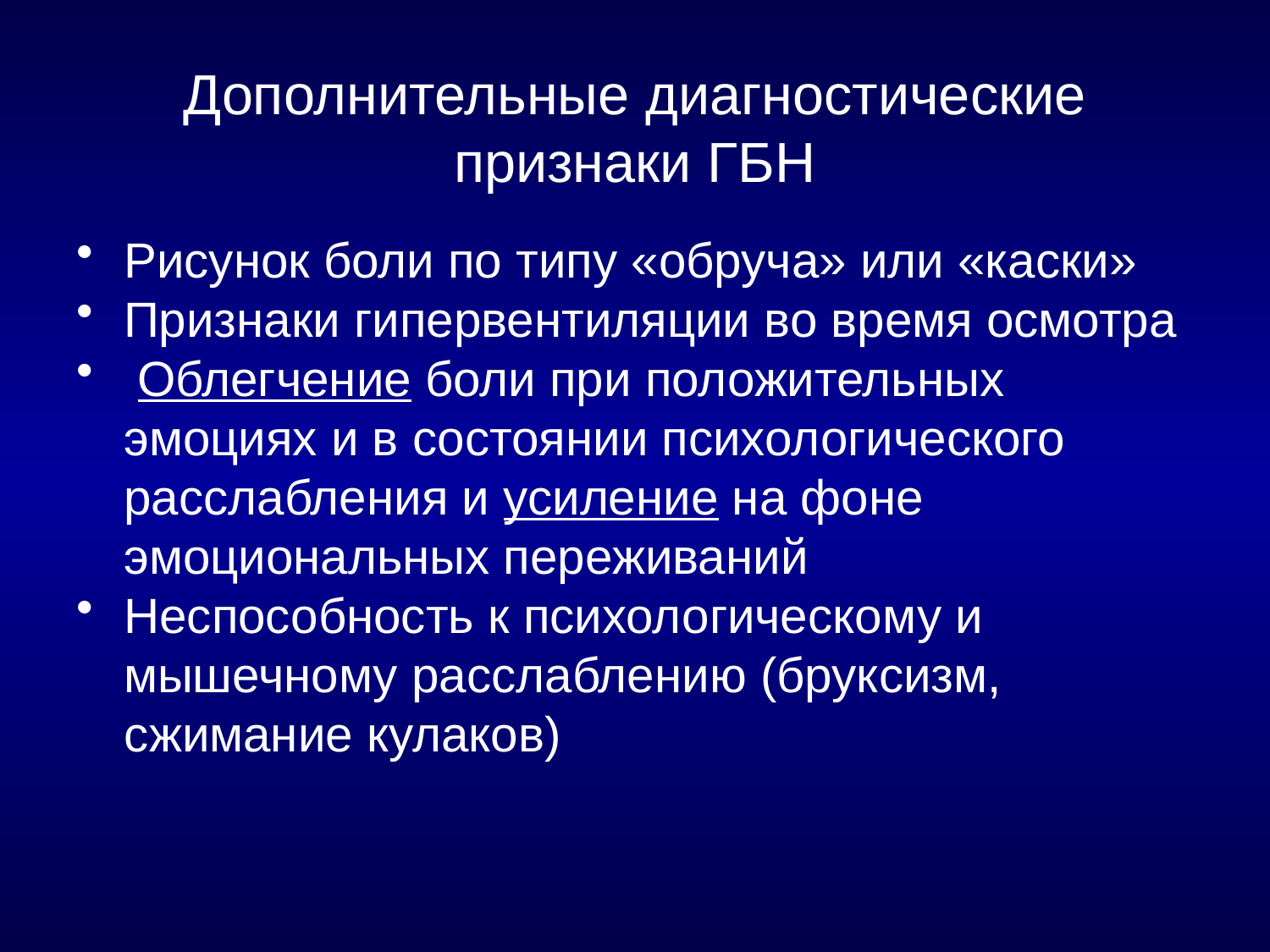

# Дополнительные диагностические признаки ГБН
Рисунок боли по типу «обруча» или «каски»
Признаки гипервентиляции во время осмотра
 Облегчение боли при положительных эмоциях и в состоянии психологического расслабления и усиление на фоне эмоциональных переживаний
Неспособность к психологическому и мышечному расслаблению (бруксизм, сжимание кулаков)